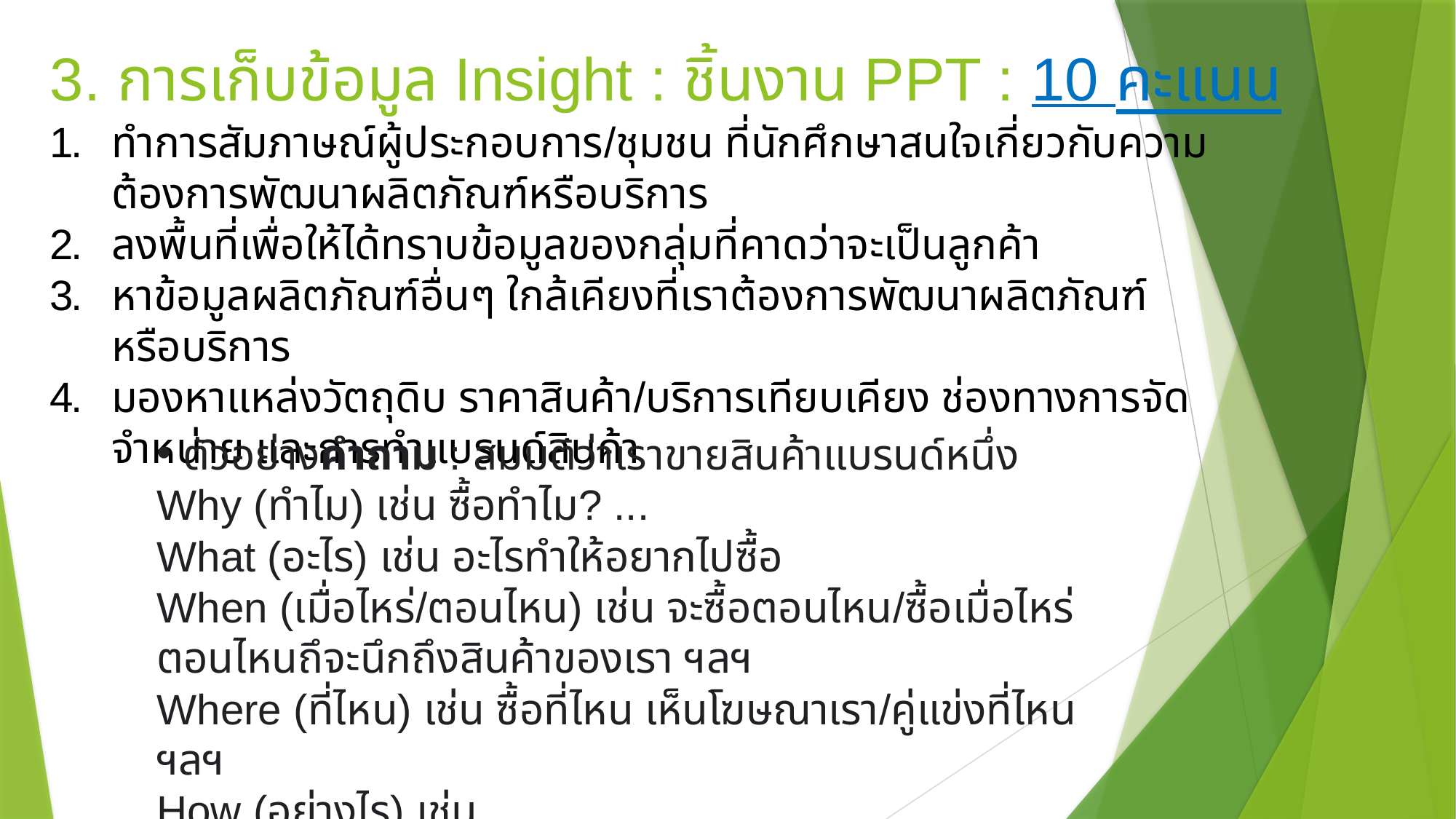

# 3. การเก็บข้อมูล Insight : ชิ้นงาน PPT : 10 คะแนน
ทำการสัมภาษณ์ผู้ประกอบการ/ชุมชน ที่นักศึกษาสนใจเกี่ยวกับความต้องการพัฒนาผลิตภัณฑ์หรือบริการ
ลงพื้นที่เพื่อให้ได้ทราบข้อมูลของกลุ่มที่คาดว่าจะเป็นลูกค้า
หาข้อมูลผลิตภัณฑ์อื่นๆ ใกล้เคียงที่เราต้องการพัฒนาผลิตภัณฑ์หรือบริการ
มองหาแหล่งวัตถุดิบ ราคาสินค้า/บริการเทียบเคียง ช่องทางการจัดจำหน่าย และการทำแบรนด์สินค้า

 ตัวอย่างคำถาม : สมมติว่าเราขายสินค้าแบรนด์หนึ่ง
Why (ทำไม) เช่น ซื้อทำไม? ...
What (อะไร) เช่น อะไรทำให้อยากไปซื้อ
When (เมื่อไหร่/ตอนไหน) เช่น จะซื้อตอนไหน/ซื้อเมื่อไหร่ ตอนไหนถึจะนึกถึงสินค้าของเรา ฯลฯ
Where (ที่ไหน) เช่น ซื้อที่ไหน เห็นโฆษณาเรา/คู่แข่งที่ไหน ฯลฯ
How (อย่างไร) เช่น